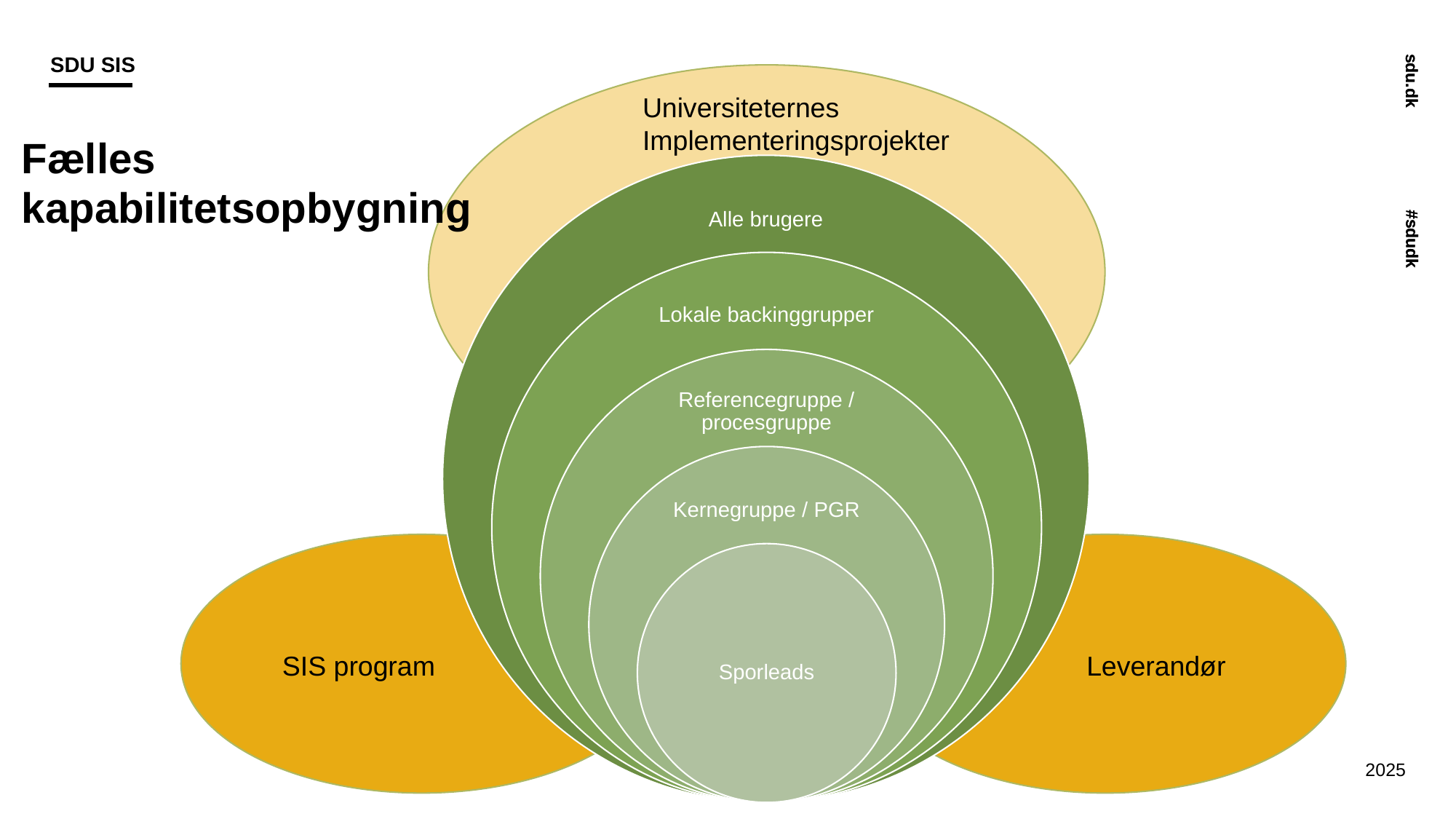

Universiteternes
Implementeringsprojekter
# Fælles kapabilitetsopbygning
Alle brugere
Lokale backinggrupper
Referencegruppe / procesgruppe
Kernegruppe / PGR
Sporleads

SIS program
Leverandør
08-05-2025
29